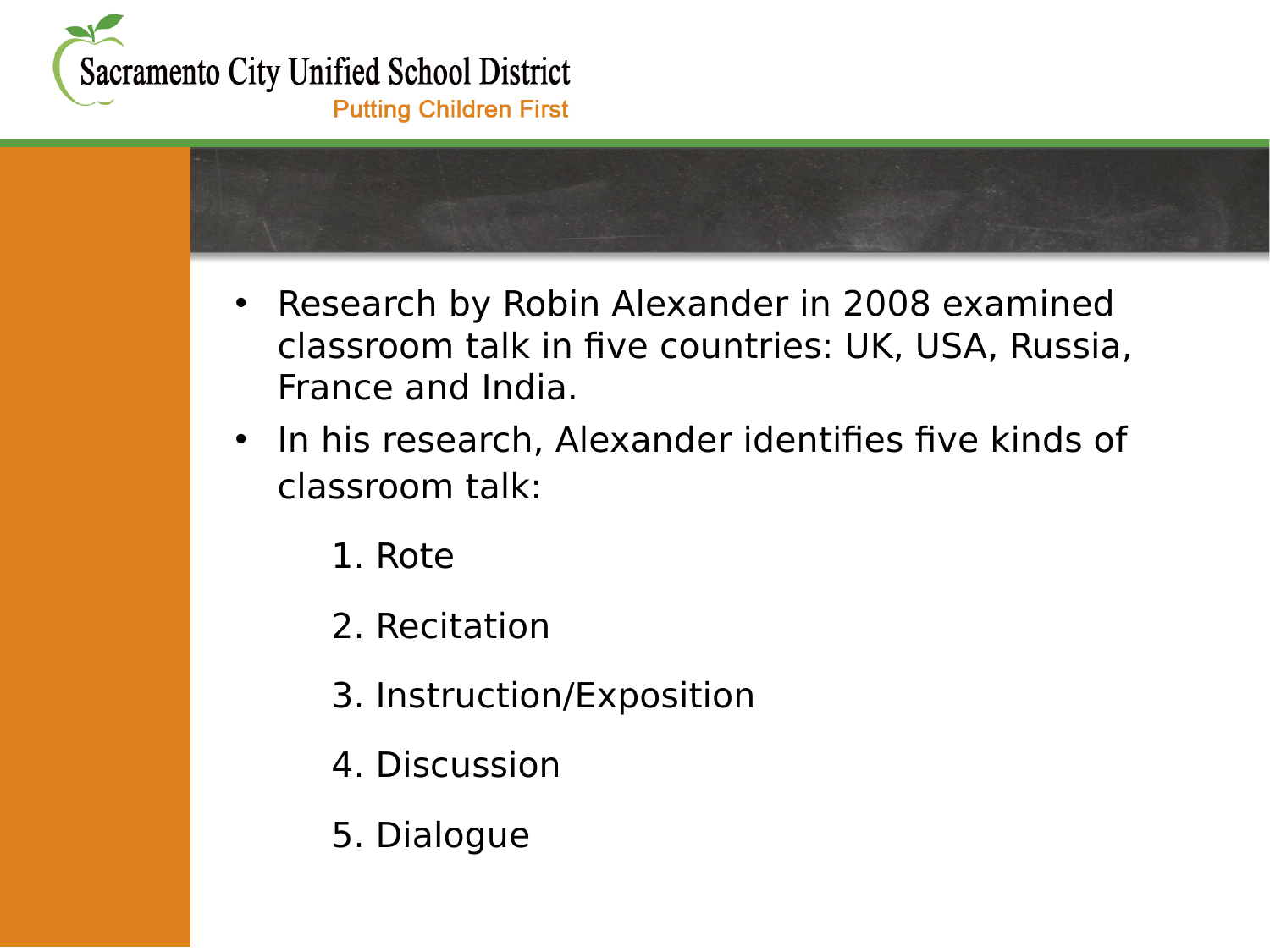

#
Research by Robin Alexander in 2008 examined classroom talk in five countries: UK, USA, Russia, France and India.
In his research, Alexander identifies five kinds of classroom talk:
	1. Rote
	2. Recitation
	3. Instruction/Exposition
	4. Discussion
	5. Dialogue